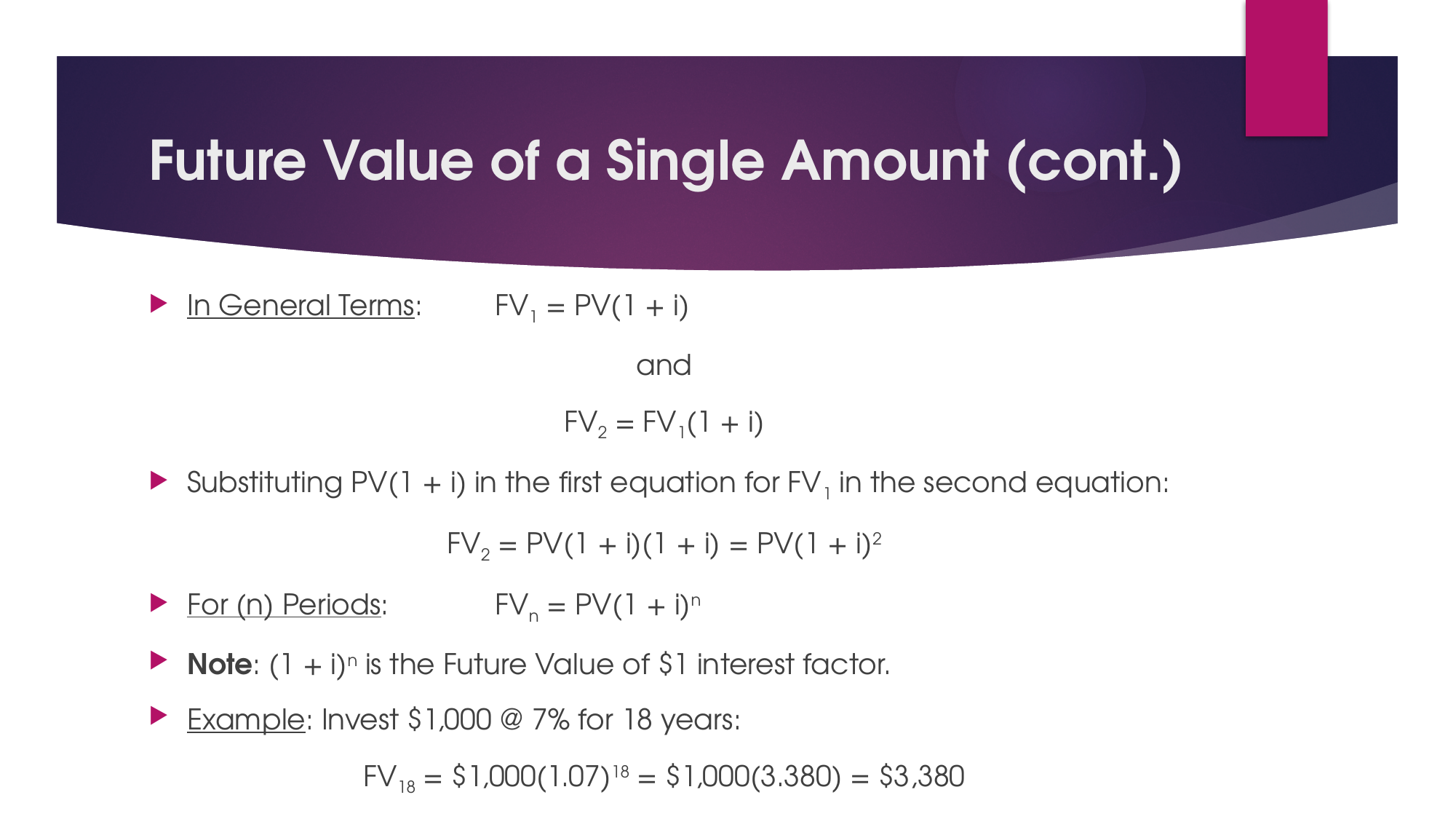

# Future Value of a Single Amount (cont.)
In General Terms:			FV1 = PV(1 + i)
and
FV2 = FV1(1 + i)
Substituting PV(1 + i) in the first equation for FV1 in the second equation:
FV2 = PV(1 + i)(1 + i) = PV(1 + i)2
For (n) Periods: 				FVn = PV(1 + i)n
Note: (1 + i)n is the Future Value of $1 interest factor.
Example: Invest $1,000 @ 7% for 18 years:
FV18 = $1,000(1.07)18 = $1,000(3.380) = $3,380